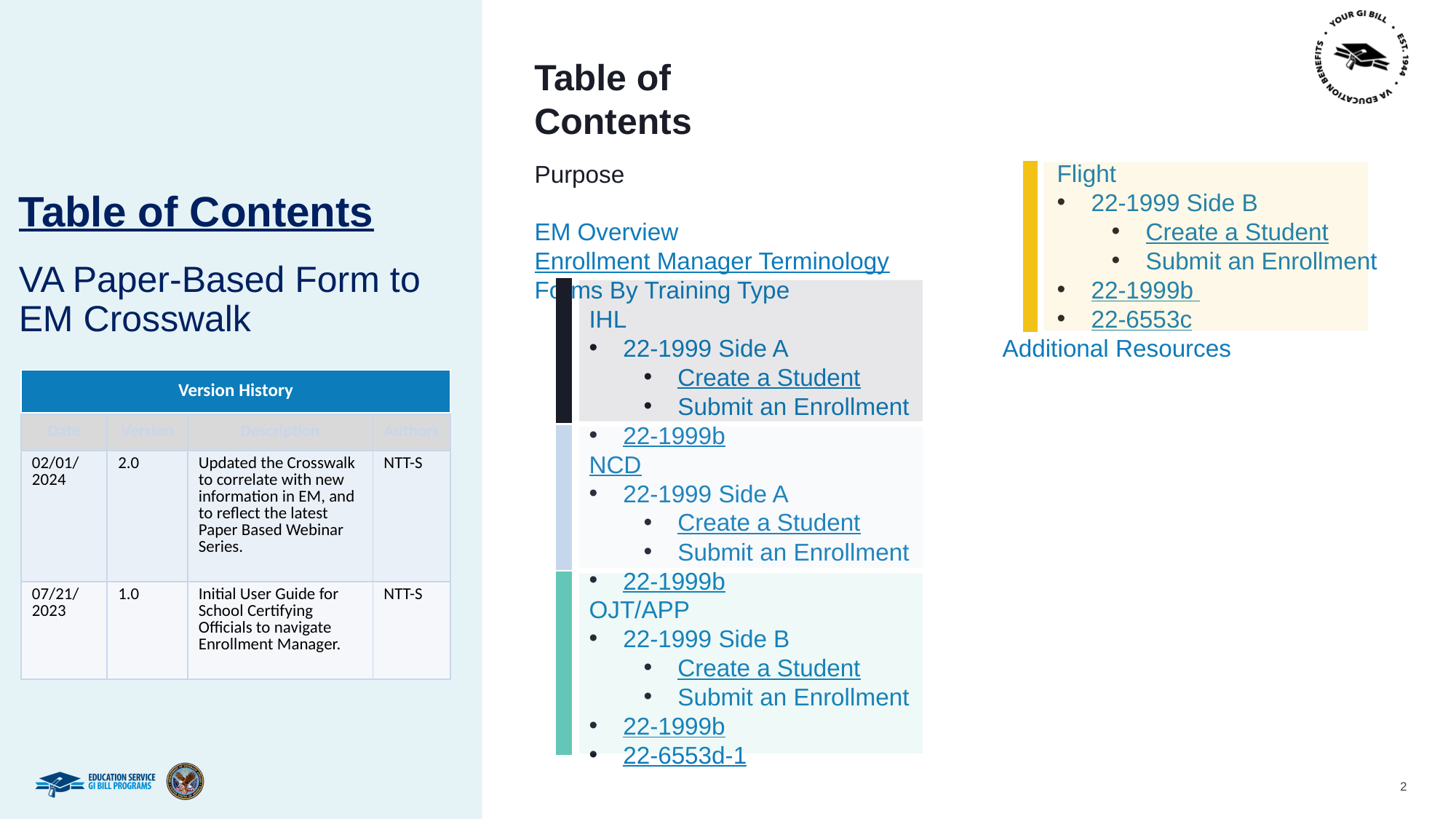

Table of Contents
Purpose
EM Overview
Enrollment Manager Terminology
Forms By Training Type
IHL
22-1999 Side A
Create a Student
Submit an Enrollment
22-1999b
NCD
22-1999 Side A
Create a Student
Submit an Enrollment
22-1999b
OJT/APP
22-1999 Side B
Create a Student
Submit an Enrollment
22-1999b
22-6553d-1
Flight
22-1999 Side B
Create a Student
Submit an Enrollment
22-1999b
22-6553c
Additional Resources

# Table of Contents
VA Paper-Based Form to EM Crosswalk

| Version History |
| --- |
| Date | Version | Description | Authors |
| --- | --- | --- | --- |
| 02/01/ 2024 | 2.0 | Updated the Crosswalk to correlate with new information in EM, and to reflect the latest Paper Based Webinar Series. | NTT-S |
| 07/21/ 2023 | 1.0 | Initial User Guide for School Certifying Officials to navigate Enrollment Manager. | NTT-S |